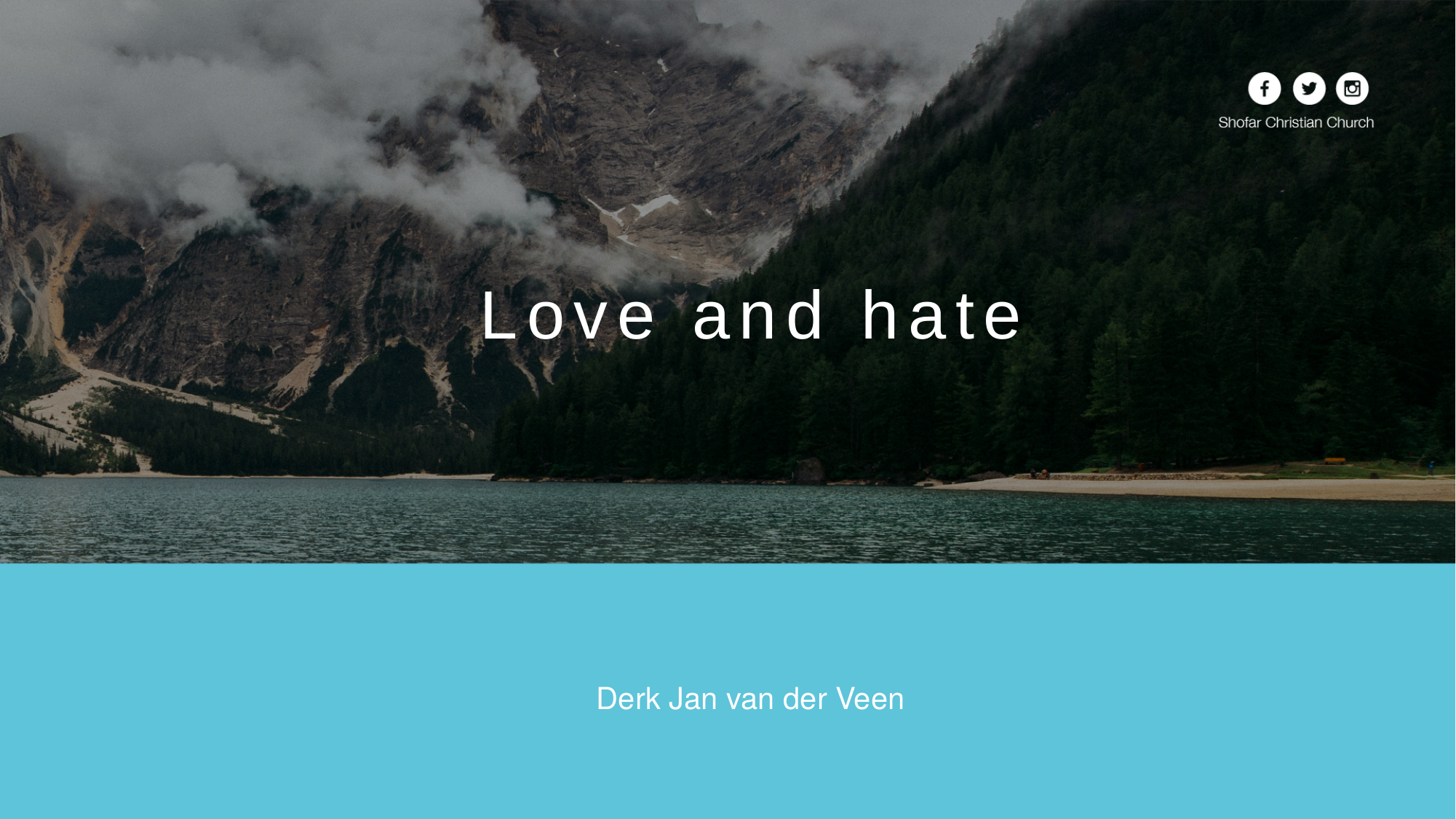

Love and hate

Derk Jan van der Veen